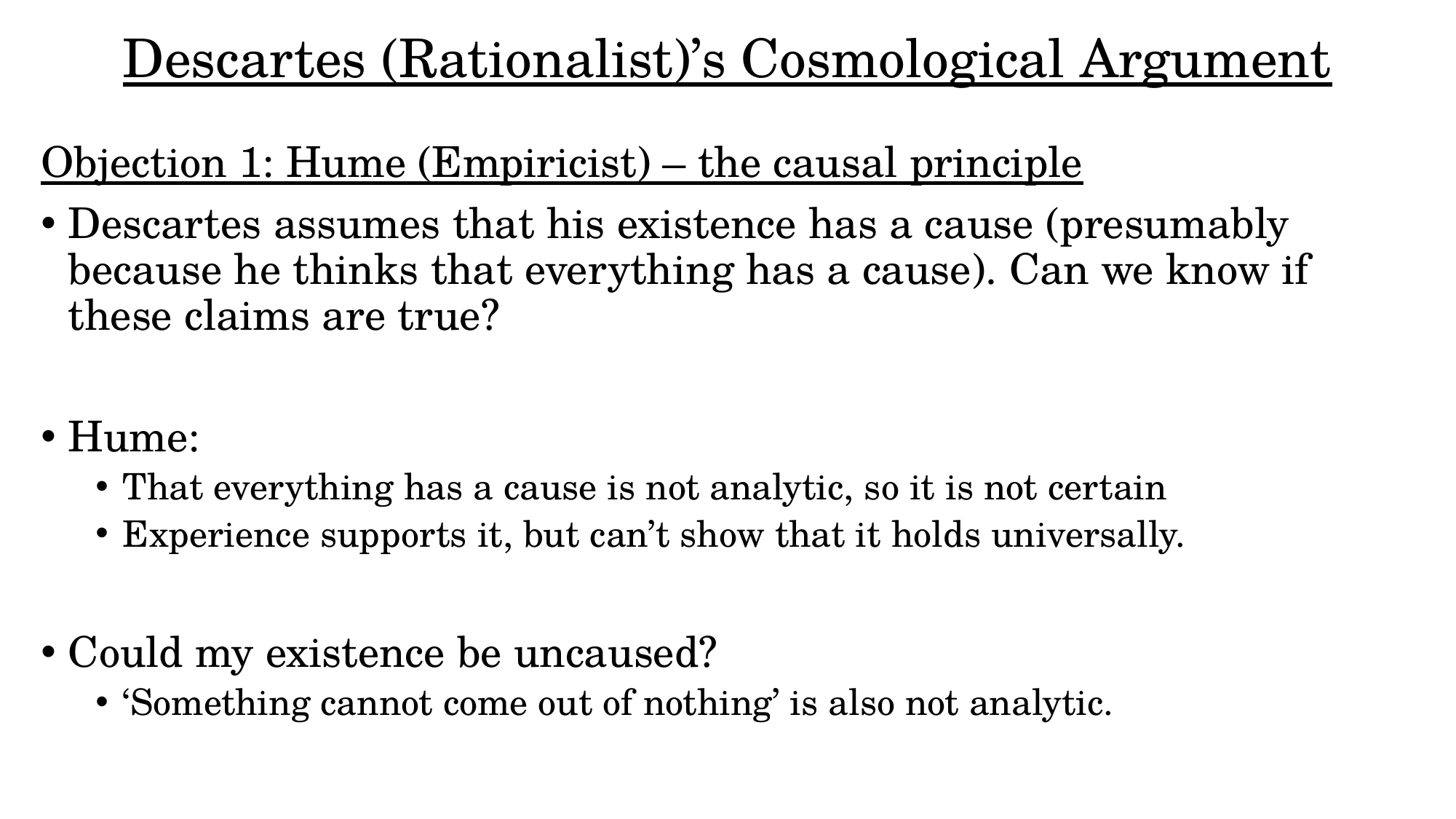

# Descartes (Rationalist)’s Cosmological Argument
Objection 1: Hume (Empiricist) – the causal principle
Descartes assumes that his existence has a cause (presumably because he thinks that everything has a cause). Can we know if these claims are true?

Hume:
That everything has a cause is not analytic, so it is not certain
Experience supports it, but can’t show that it holds universally.

Could my existence be uncaused?
‘Something cannot come out of nothing’ is also not analytic.